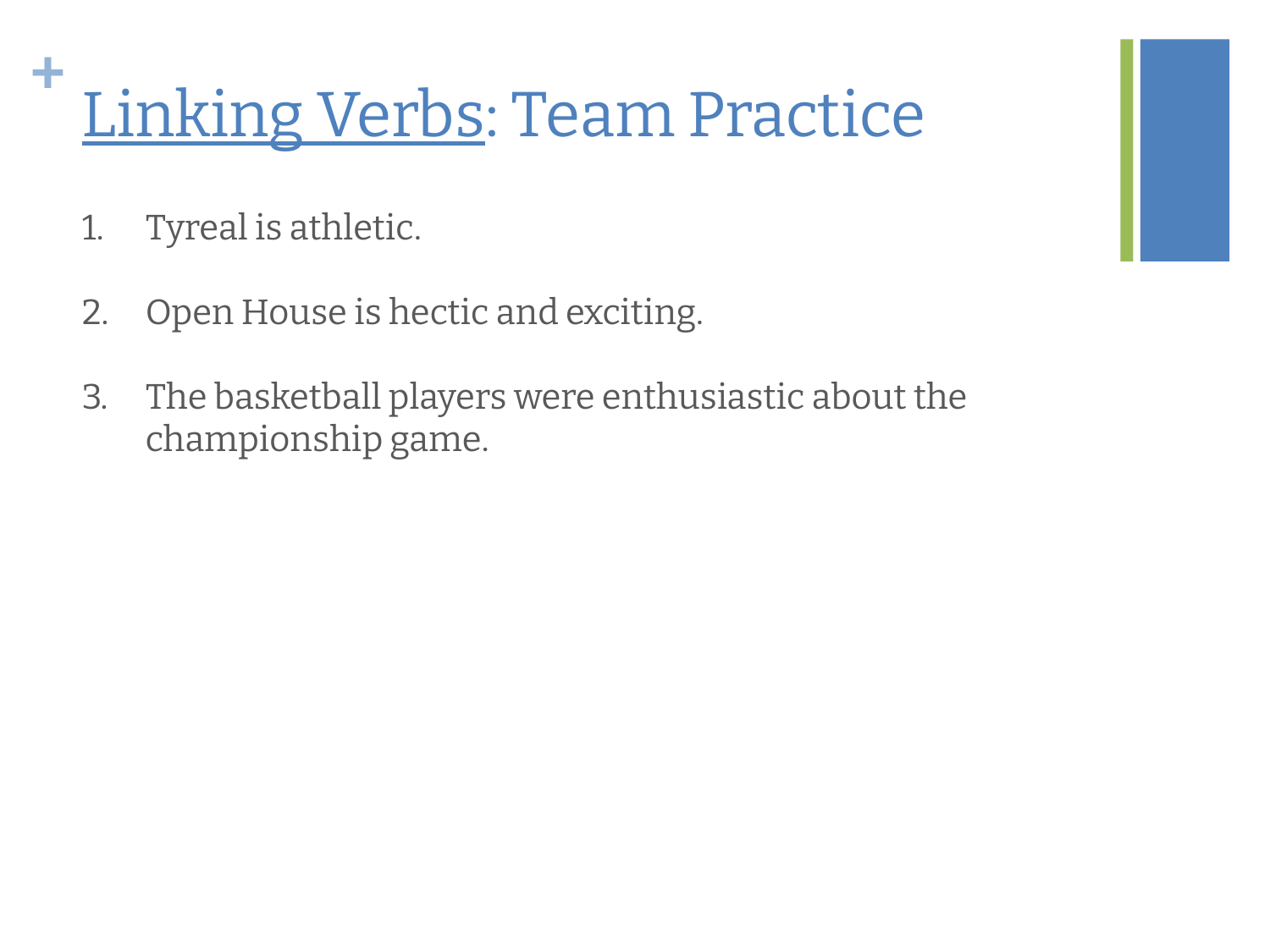

# Linking Verbs: Team Practice
Tyreal is athletic.

Open House is hectic and exciting.

The basketball players were enthusiastic about the championship game.